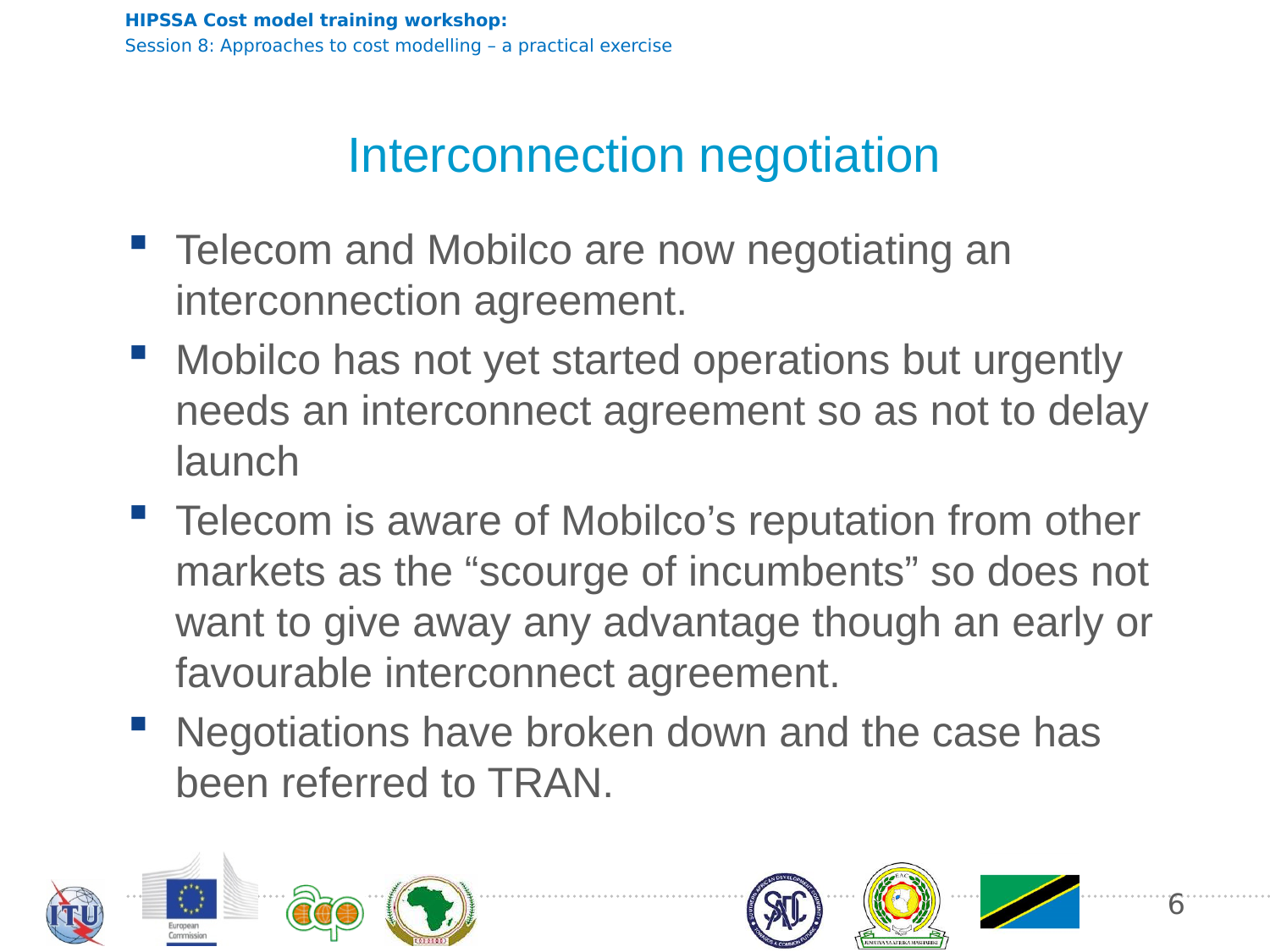

# Interconnection negotiation
Telecom and Mobilco are now negotiating an interconnection agreement.
Mobilco has not yet started operations but urgently needs an interconnect agreement so as not to delay launch
Telecom is aware of Mobilco’s reputation from other markets as the “scourge of incumbents” so does not want to give away any advantage though an early or favourable interconnect agreement.
Negotiations have broken down and the case has been referred to TRAN.
6